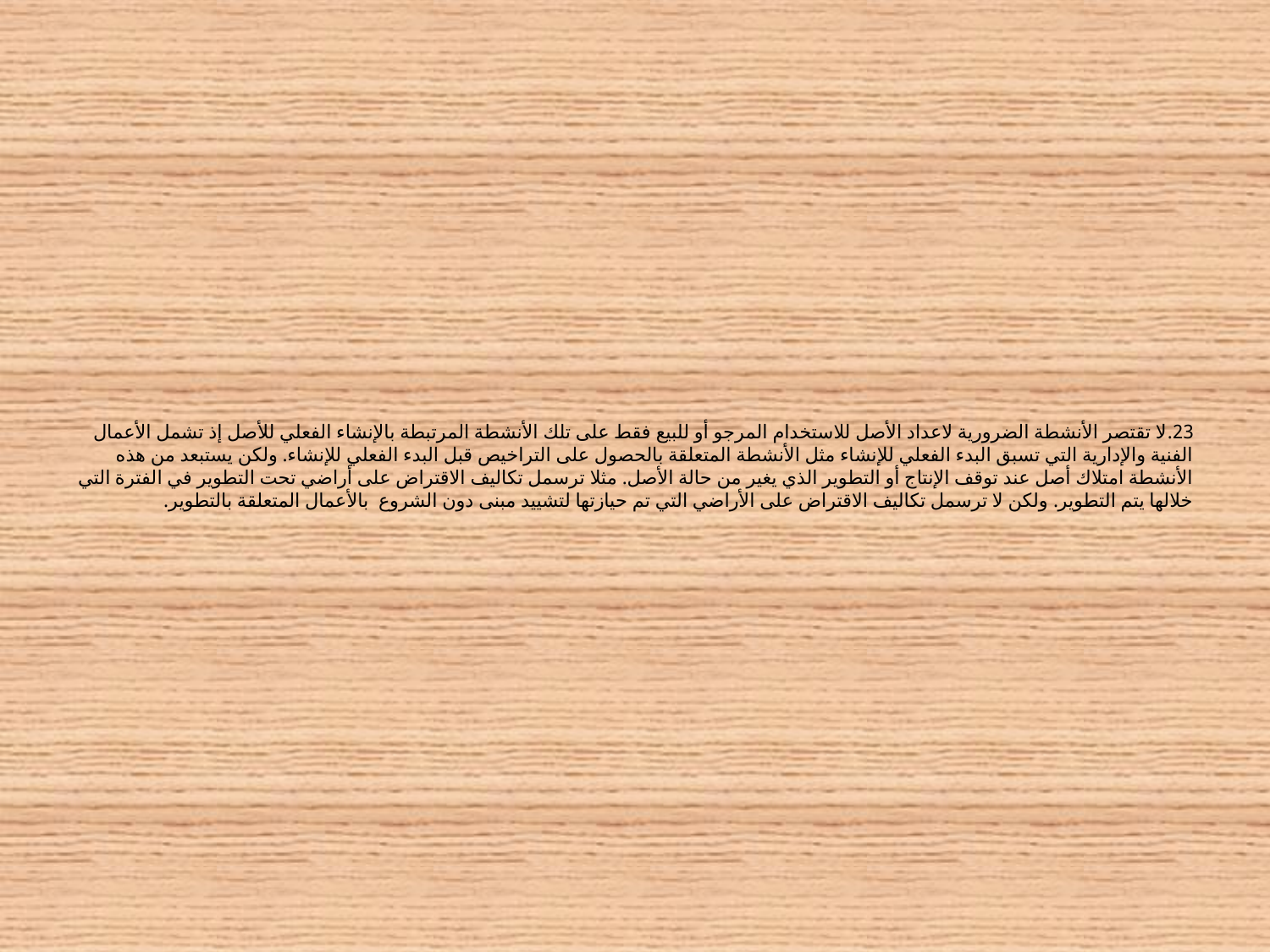

# 23.	لا تقتصر الأنشطة الضرورية لاعداد الأصل للاستخدام المرجو أو للبيع فقط على تلك الأنشطة المرتبطة بالإنشاء الفعلي للأصل إذ تشمل الأعمال الفنية والإدارية التي تسبق البدء الفعلي للإنشاء مثل الأنشطة المتعلقة بالحصول على التراخيص قبل البدء الفعلي للإنشاء. ولكن يستبعد من هذه الأنشطة امتلاك أصل عند توقف الإنتاج أو التطوير الذي يغير من حالة الأصل. مثلا ترسمل تكاليف الاقتراض على أراضي تحت التطوير في الفترة التي خلالها يتم التطوير. ولكن لا ترسمل تكاليف الاقتراض على الأراضي التي تم حيازتها لتشييد مبنى دون الشروع  بالأعمال المتعلقة بالتطوير.